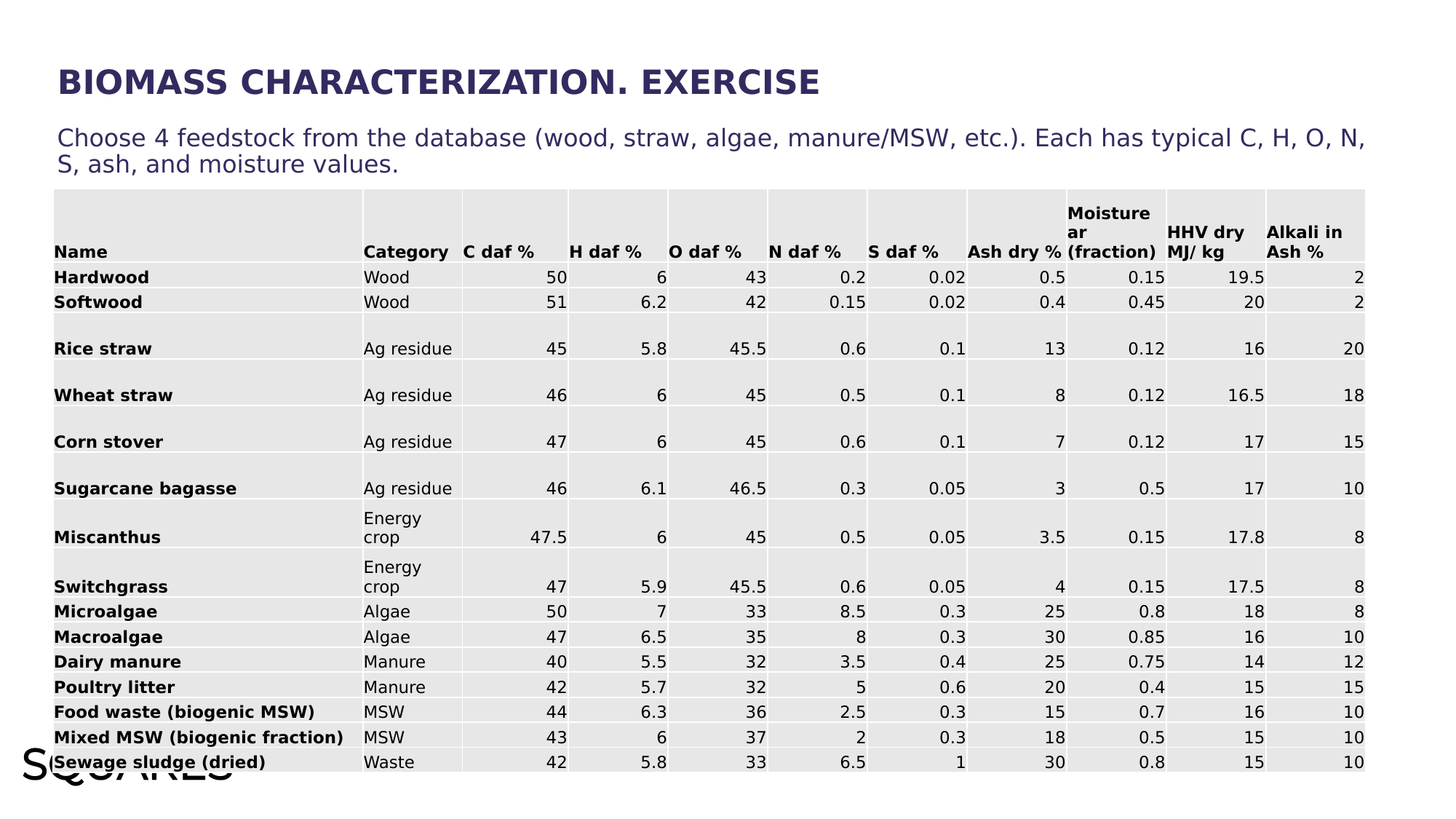

Biomass characterization. Exercise
Choose 4 feedstock from the database (wood, straw, algae, manure/MSW, etc.). Each has typical C, H, O, N, S, ash, and moisture values.
| Name | Category | C daf % | H daf % | O daf % | N daf % | S daf % | Ash dry % | Moisture ar (fraction) | HHV dry MJ/ kg | Alkali in Ash % |
| --- | --- | --- | --- | --- | --- | --- | --- | --- | --- | --- |
| Hardwood | Wood | 50 | 6 | 43 | 0.2 | 0.02 | 0.5 | 0.15 | 19.5 | 2 |
| Softwood | Wood | 51 | 6.2 | 42 | 0.15 | 0.02 | 0.4 | 0.45 | 20 | 2 |
| Rice straw | Ag residue | 45 | 5.8 | 45.5 | 0.6 | 0.1 | 13 | 0.12 | 16 | 20 |
| Wheat straw | Ag residue | 46 | 6 | 45 | 0.5 | 0.1 | 8 | 0.12 | 16.5 | 18 |
| Corn stover | Ag residue | 47 | 6 | 45 | 0.6 | 0.1 | 7 | 0.12 | 17 | 15 |
| Sugarcane bagasse | Ag residue | 46 | 6.1 | 46.5 | 0.3 | 0.05 | 3 | 0.5 | 17 | 10 |
| Miscanthus | Energy crop | 47.5 | 6 | 45 | 0.5 | 0.05 | 3.5 | 0.15 | 17.8 | 8 |
| Switchgrass | Energy crop | 47 | 5.9 | 45.5 | 0.6 | 0.05 | 4 | 0.15 | 17.5 | 8 |
| Microalgae | Algae | 50 | 7 | 33 | 8.5 | 0.3 | 25 | 0.8 | 18 | 8 |
| Macroalgae | Algae | 47 | 6.5 | 35 | 8 | 0.3 | 30 | 0.85 | 16 | 10 |
| Dairy manure | Manure | 40 | 5.5 | 32 | 3.5 | 0.4 | 25 | 0.75 | 14 | 12 |
| Poultry litter | Manure | 42 | 5.7 | 32 | 5 | 0.6 | 20 | 0.4 | 15 | 15 |
| Food waste (biogenic MSW) | MSW | 44 | 6.3 | 36 | 2.5 | 0.3 | 15 | 0.7 | 16 | 10 |
| Mixed MSW (biogenic fraction) | MSW | 43 | 6 | 37 | 2 | 0.3 | 18 | 0.5 | 15 | 10 |
| Sewage sludge (dried) | Waste | 42 | 5.8 | 33 | 6.5 | 1 | 30 | 0.8 | 15 | 10 |